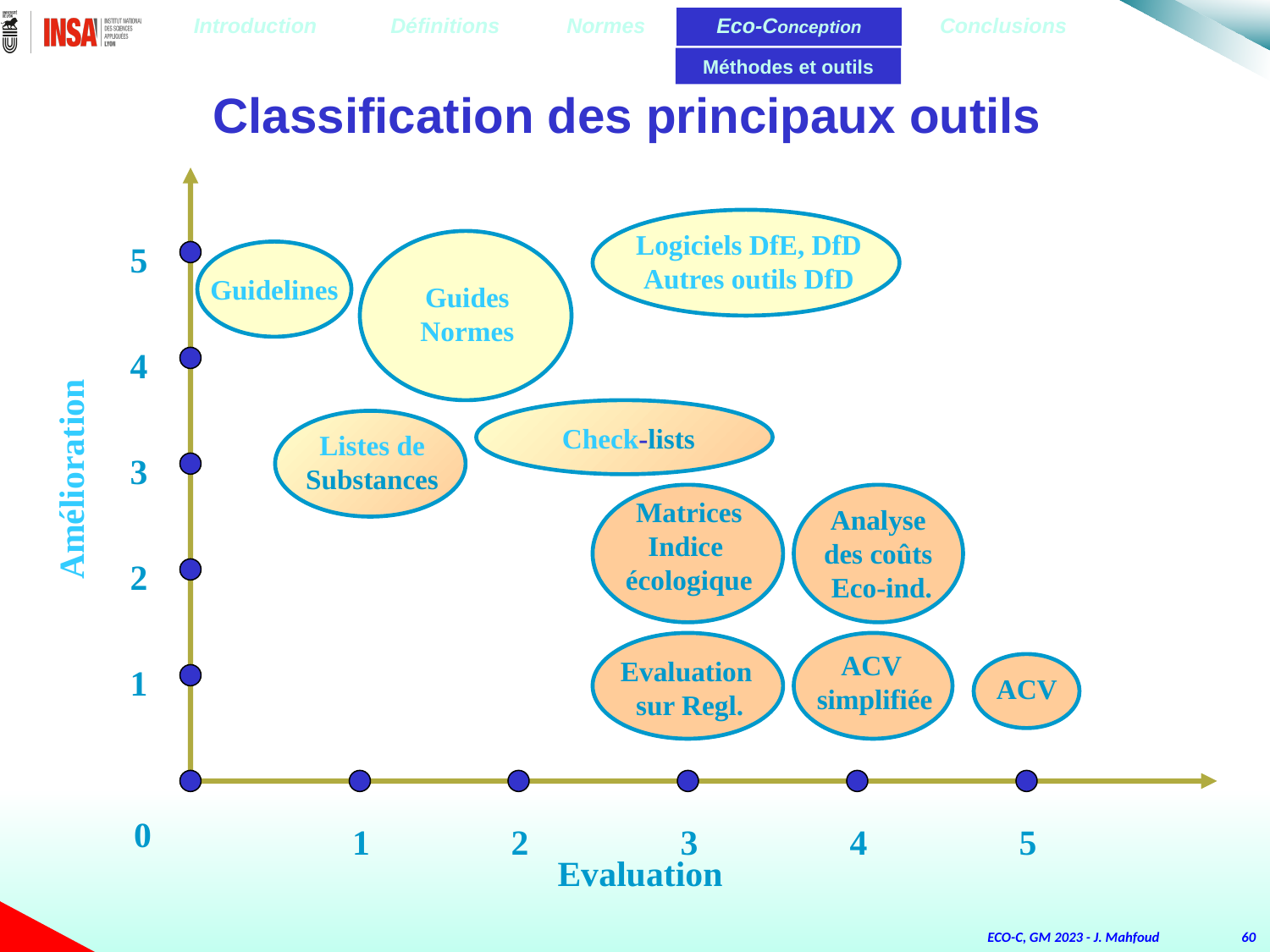

| Introduction | Définitions | Normes | Eco-Conception | Conclusions |
| --- | --- | --- | --- | --- |
Méthodes et outils
Classification des principaux outils

5

4
3
Amélioration

2
1

0
1
2
3
4
5
Evaluation

Logiciels DfE, DfD
Autres outils DfD

Guides
Normes
Guidelines

Check-lists

Listes de
Substances

Matrices
Indice
écologique

Analyse
des coûts
Eco-ind.

Evaluation
sur Regl.

ACV
simplifiée

ACV